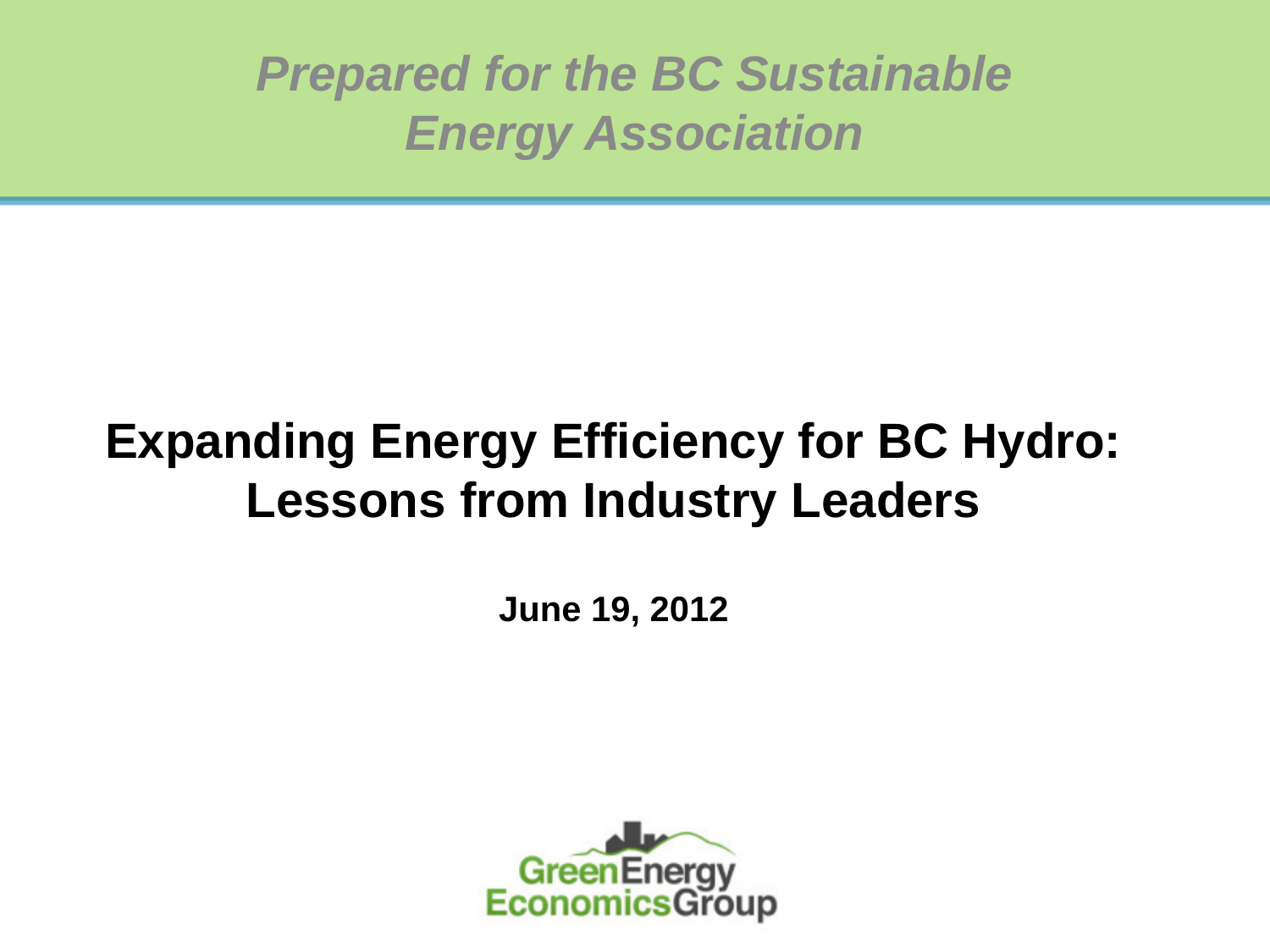

Prepared for the BC Sustainable Energy Association
# Expanding Energy Efficiency for BC Hydro: Lessons from Industry Leaders June 19, 2012